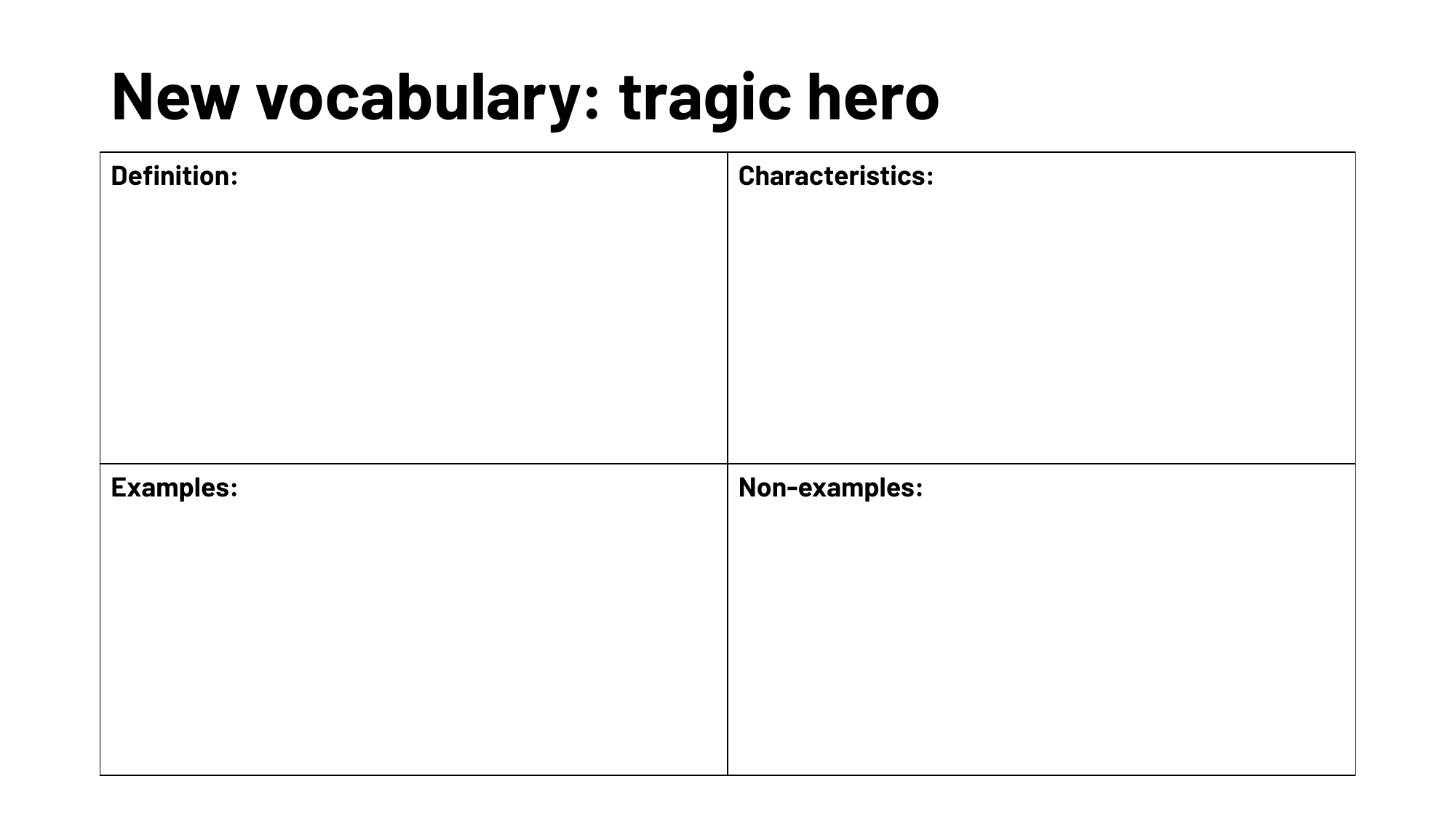

# New vocabulary: tragic hero
| Definition: | Characteristics: |
| --- | --- |
| Examples: | Non-examples: |